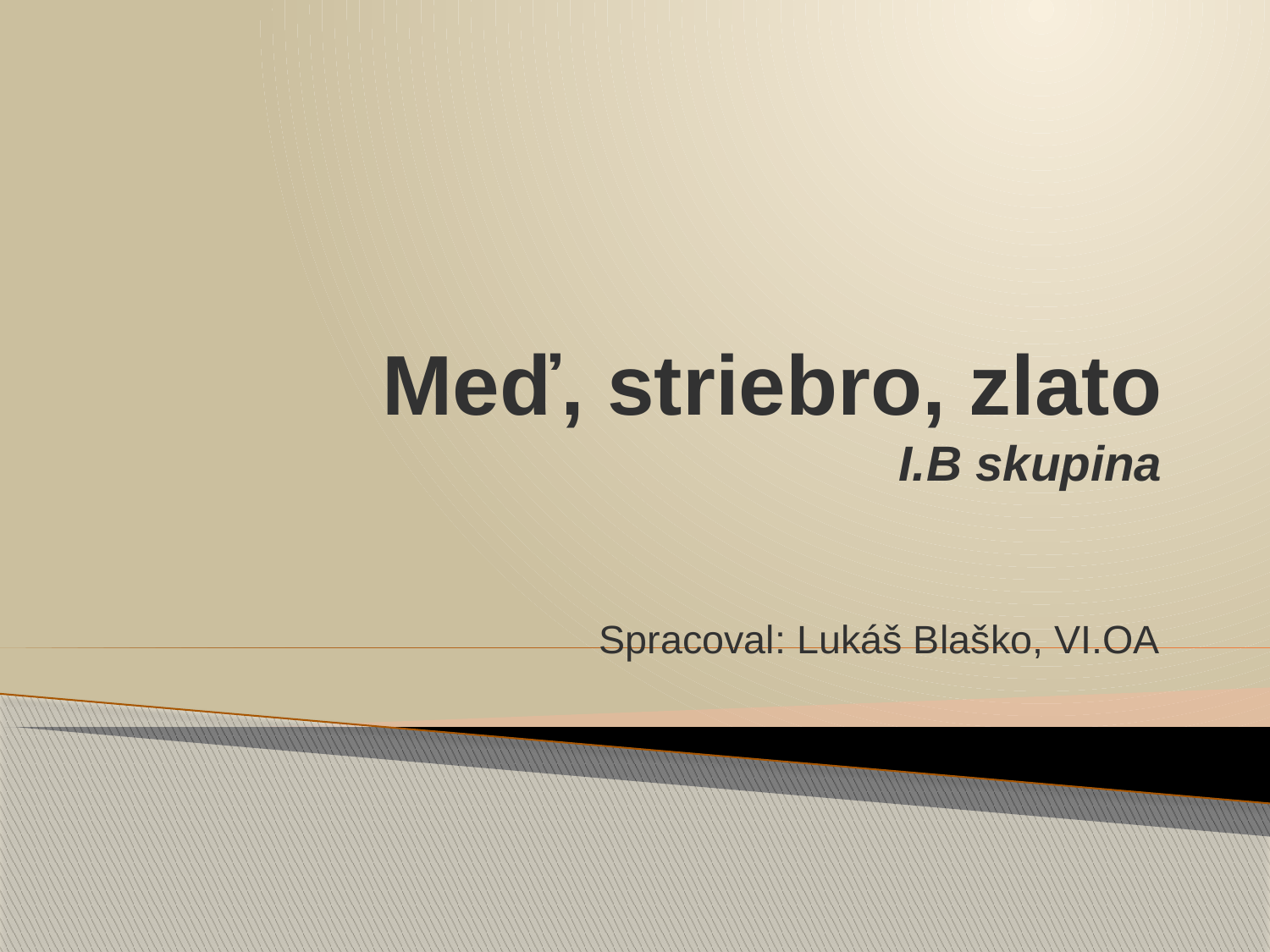

# Meď, striebro, zlato I.B skupina

Spracoval: Lukáš Blaško, VI.OA